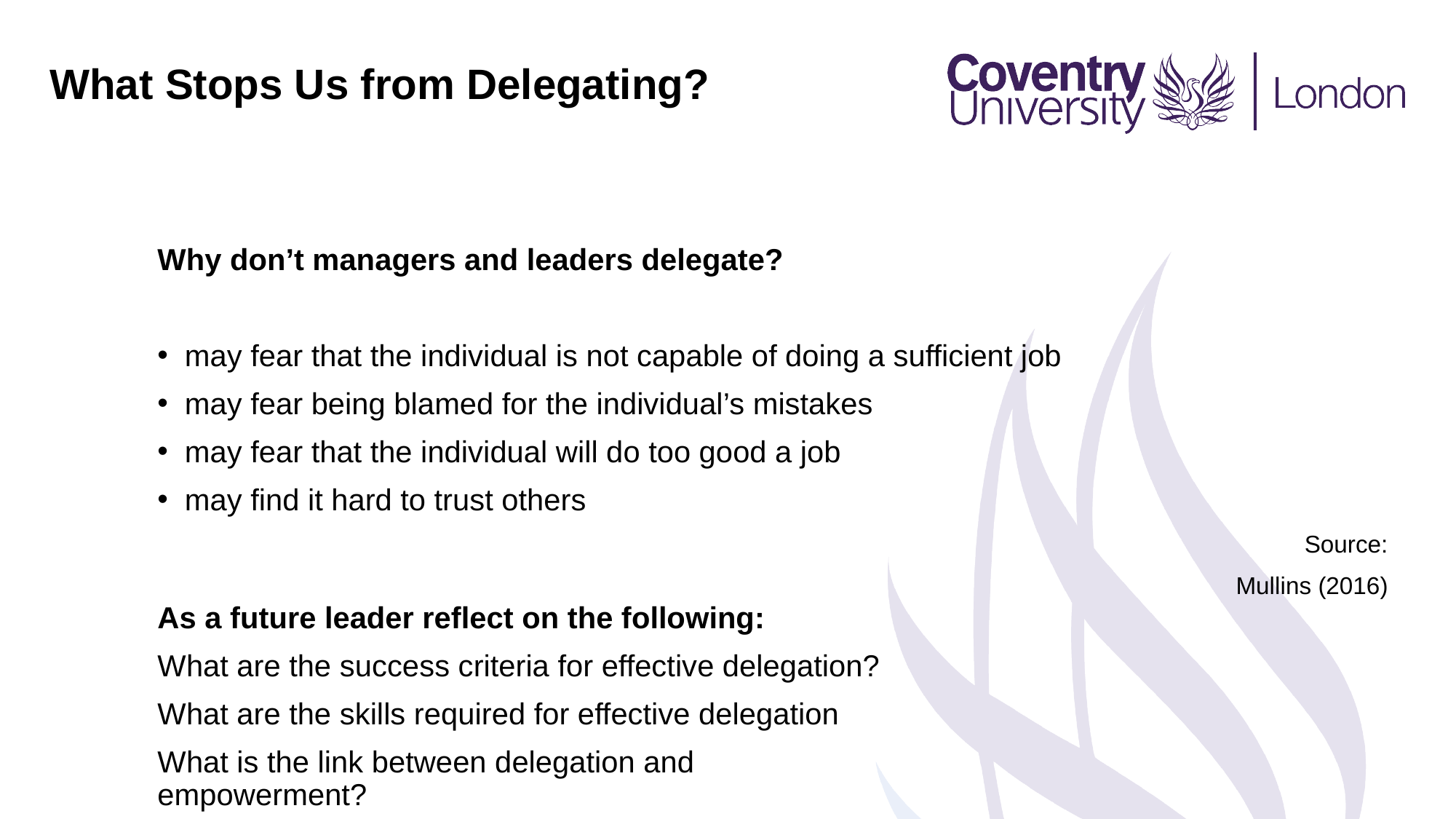

What Stops Us from Delegating?
Why don’t managers and leaders delegate?

may fear that the individual is not capable of doing a sufficient job
may fear being blamed for the individual’s mistakes
may fear that the individual will do too good a job
may find it hard to trust others
Source:
Mullins (2016)
As a future leader reflect on the following:
What are the success criteria for effective delegation?
What are the skills required for effective delegation
What is the link between delegation and empowerment?